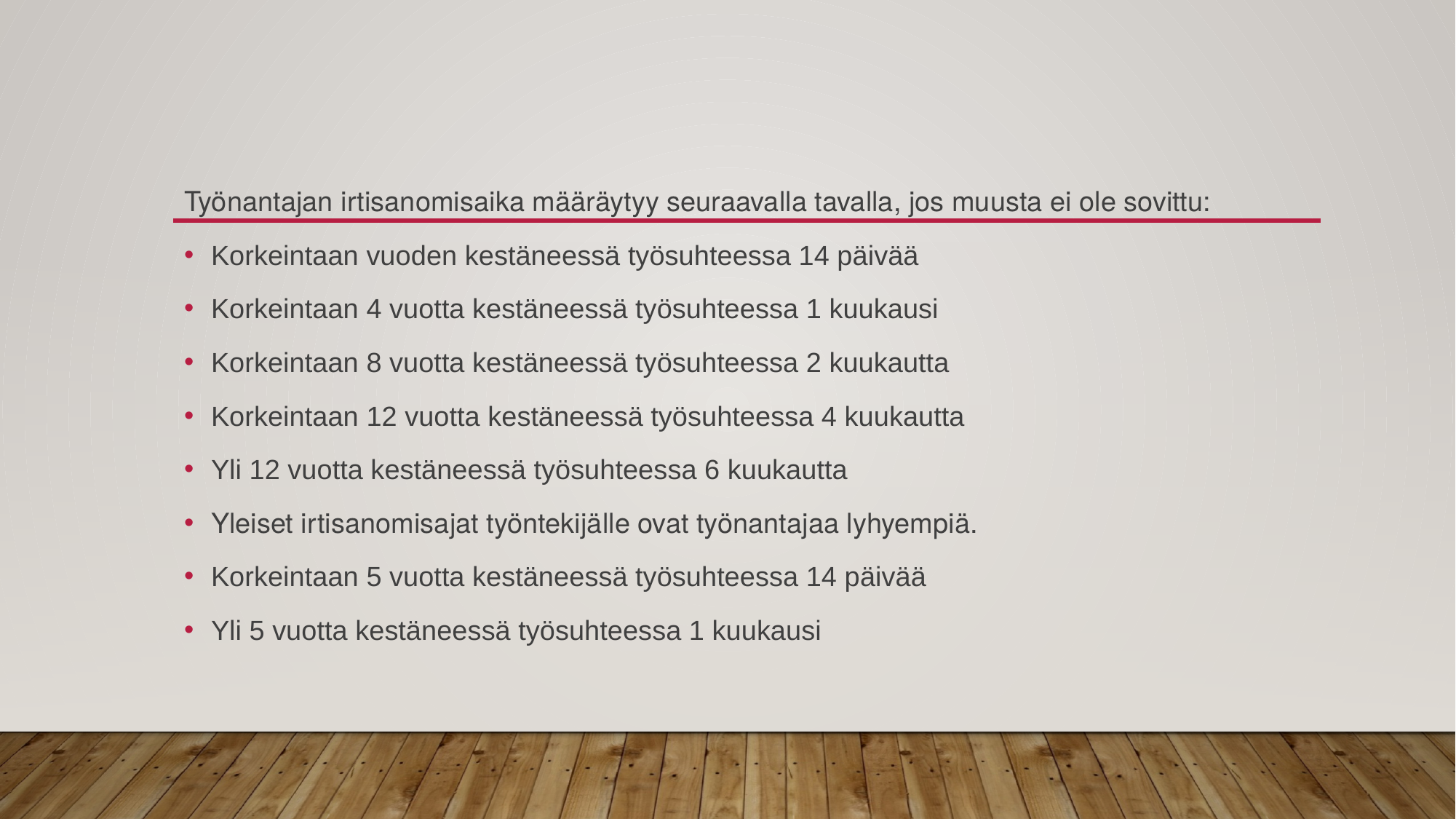

Työnantajan irtisanomisaika määräytyy seuraavalla tavalla, jos muusta ei ole sovittu:
Korkeintaan vuoden kestäneessä työsuhteessa 14 päivää
Korkeintaan 4 vuotta kestäneessä työsuhteessa 1 kuukausi
Korkeintaan 8 vuotta kestäneessä työsuhteessa 2 kuukautta
Korkeintaan 12 vuotta kestäneessä työsuhteessa 4 kuukautta
Yli 12 vuotta kestäneessä työsuhteessa 6 kuukautta
Yleiset irtisanomisajat työntekijälle ovat työnantajaa lyhyempiä.
Korkeintaan 5 vuotta kestäneessä työsuhteessa 14 päivää
Yli 5 vuotta kestäneessä työsuhteessa 1 kuukausi